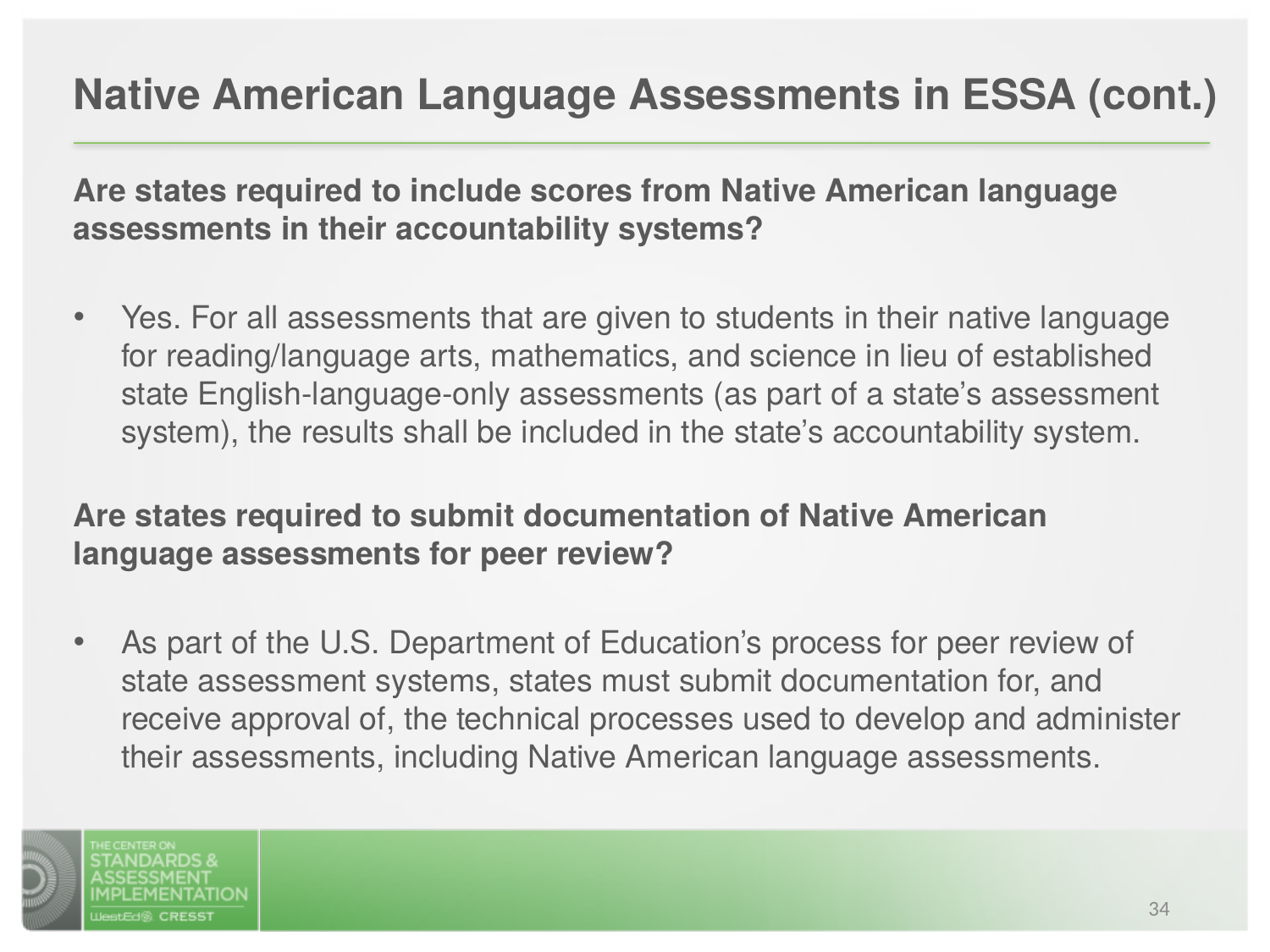

Native American Language Assessments in ESSA (cont.)
Are states required to include scores from Native American language assessments in their accountability systems?

Yes. For all assessments that are given to students in their native language for reading/language arts, mathematics, and science in lieu of established state English-language-only assessments (as part of a state’s assessment system), the results shall be included in the state’s accountability system.

Are states required to submit documentation of Native American language assessments for peer review?

As part of the U.S. Department of Education’s process for peer review of state assessment systems, states must submit documentation for, and receive approval of, the technical processes used to develop and administer their assessments, including Native American language assessments.

34